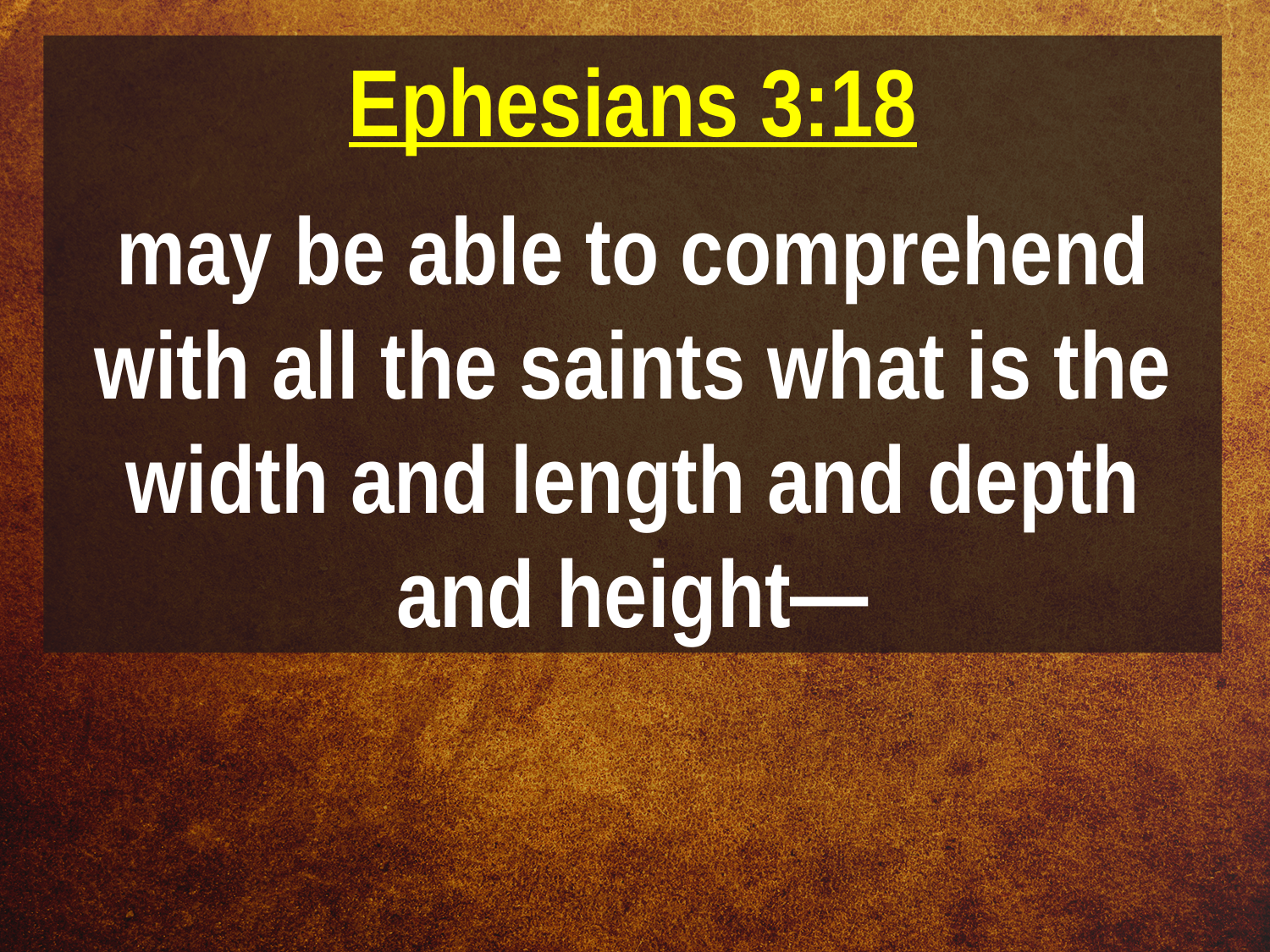

Ephesians 3:18

may be able to comprehend with all the saints what is the width and length and depth and height—